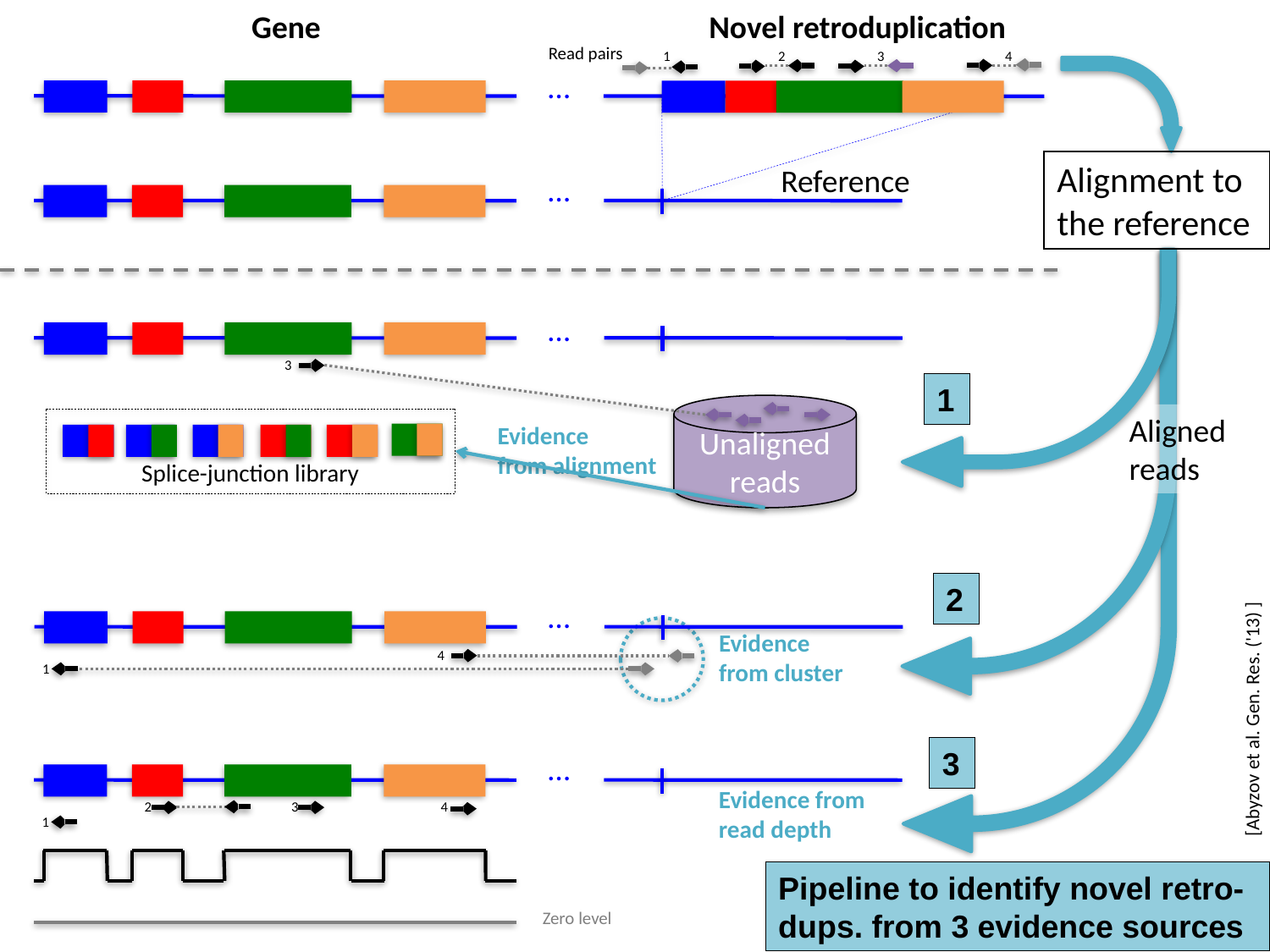

Novel retroduplication
Gene
Read pairs
1                                  2                             3                                      4

…

Alignment to
the reference
Reference
…

…

3
1
Unaligned reads
Aligned
reads

Evidence
from alignment

Splice-junction library
2
…

Evidence
from cluster
4
1
[Abyzov et al. Gen. Res. ('13) ]
3
…

Evidence from
read depth
2                                            3                                             4
1
Pipeline to identify novel retro-dups. from 3 evidence sources
Zero level